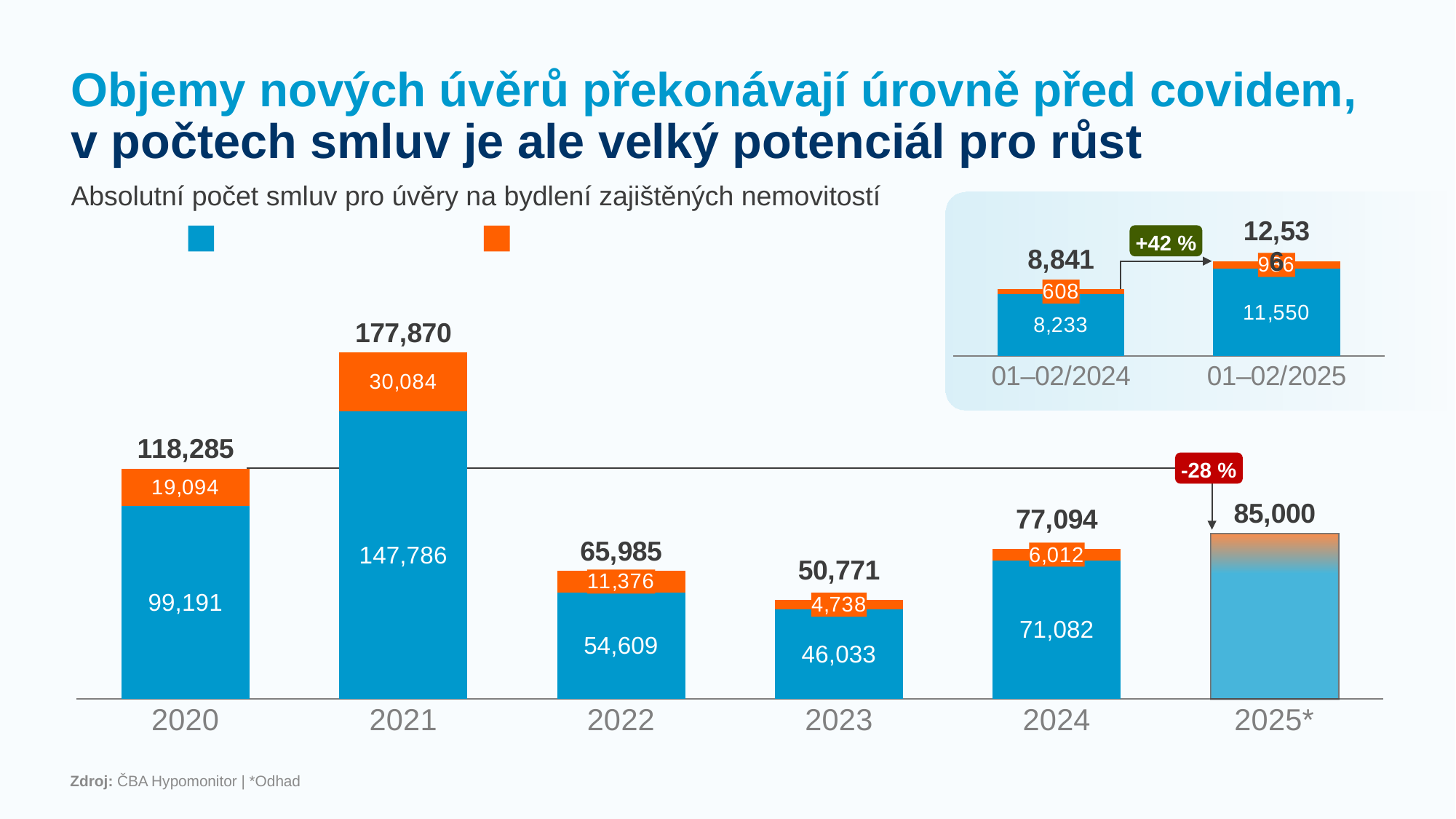

# Objemy nových úvěrů překonávají úrovně před covidem, v počtech smluv je ale velký potenciál pro růst
Absolutní počet smluv pro úvěry na bydlení zajištěných nemovitostí

### Chart

| Category | Hypoteční úvěry | Úvěry ze stavebního spoření | Celkem |
|---|---|---|---|
| 01–02/2024 | 8233.0 | 608.0 | 8841.0 |
| 01–02/2025 | 11550.0 | 986.0 | 12536.0 |

### Chart

| Category | Hypoteční úvěry | Úvěry ze stavebního spoření | Celkem |
|---|---|---|---|
| 2020 | 99191.0 | 19094.0 | 118285.0 |
| 2021 | 147786.0 | 30084.0 | 177870.0 |
| 2022 | 54609.0 | 11376.0 | 65985.0 |
| 2023 | 46033.0 | 4738.0 | 50771.0 |
| 2024 | 71082.0 | 6012.0 | 77094.0 |
| 2025* | None | 85000.0 | 85000.0 |
+42 %
Hypoteční úvěry
Zajištěné úvěry ze stavebního spoření

-28 %

Zdroj: ČBA Hypomonitor | *Odhad